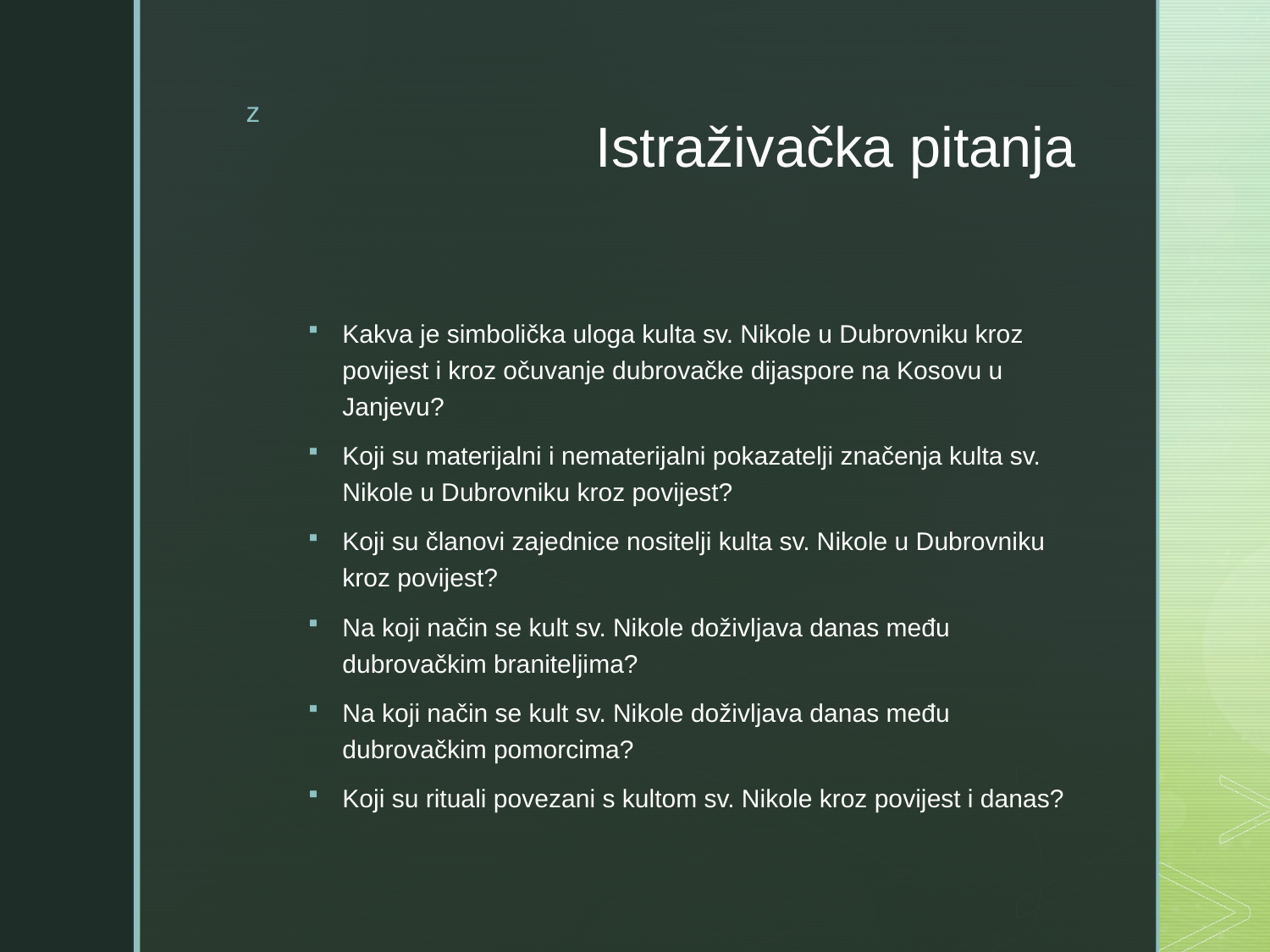

# Istraživačka pitanja
Kakva je simbolička uloga kulta sv. Nikole u Dubrovniku kroz povijest i kroz očuvanje dubrovačke dijaspore na Kosovu u Janjevu?
Koji su materijalni i nematerijalni pokazatelji značenja kulta sv. Nikole u Dubrovniku kroz povijest?
Koji su članovi zajednice nositelji kulta sv. Nikole u Dubrovniku kroz povijest?
Na koji način se kult sv. Nikole doživljava danas među dubrovačkim braniteljima?
Na koji način se kult sv. Nikole doživljava danas među dubrovačkim pomorcima?
Koji su rituali povezani s kultom sv. Nikole kroz povijest i danas?